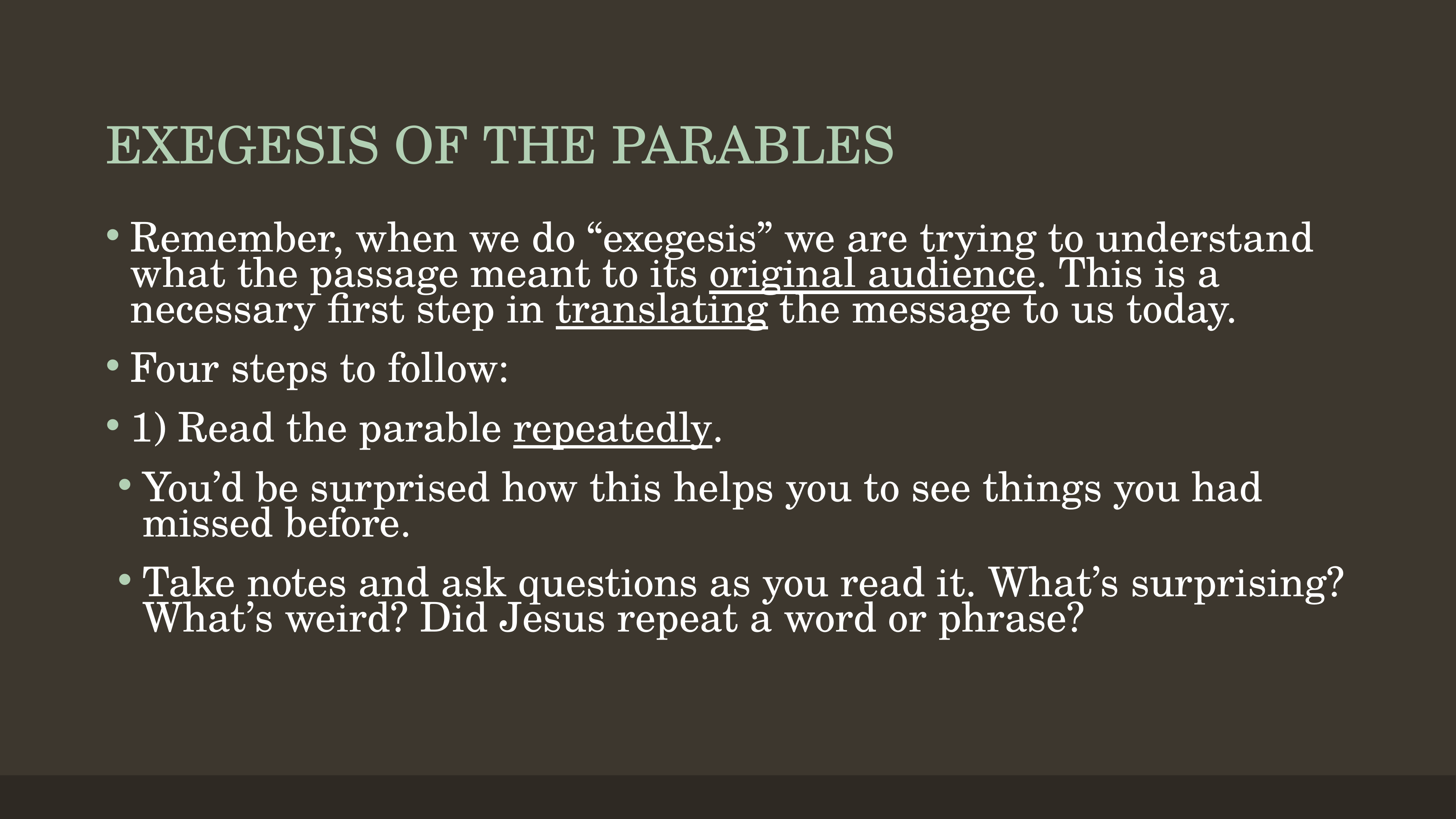

# EXEGESIS OF THE PARABLES
Remember, when we do “exegesis” we are trying to understand what the passage meant to its original audience. This is a necessary first step in translating the message to us today.
Four steps to follow:
1) Read the parable repeatedly.
You’d be surprised how this helps you to see things you had missed before.
Take notes and ask questions as you read it. What’s surprising? What’s weird? Did Jesus repeat a word or phrase?